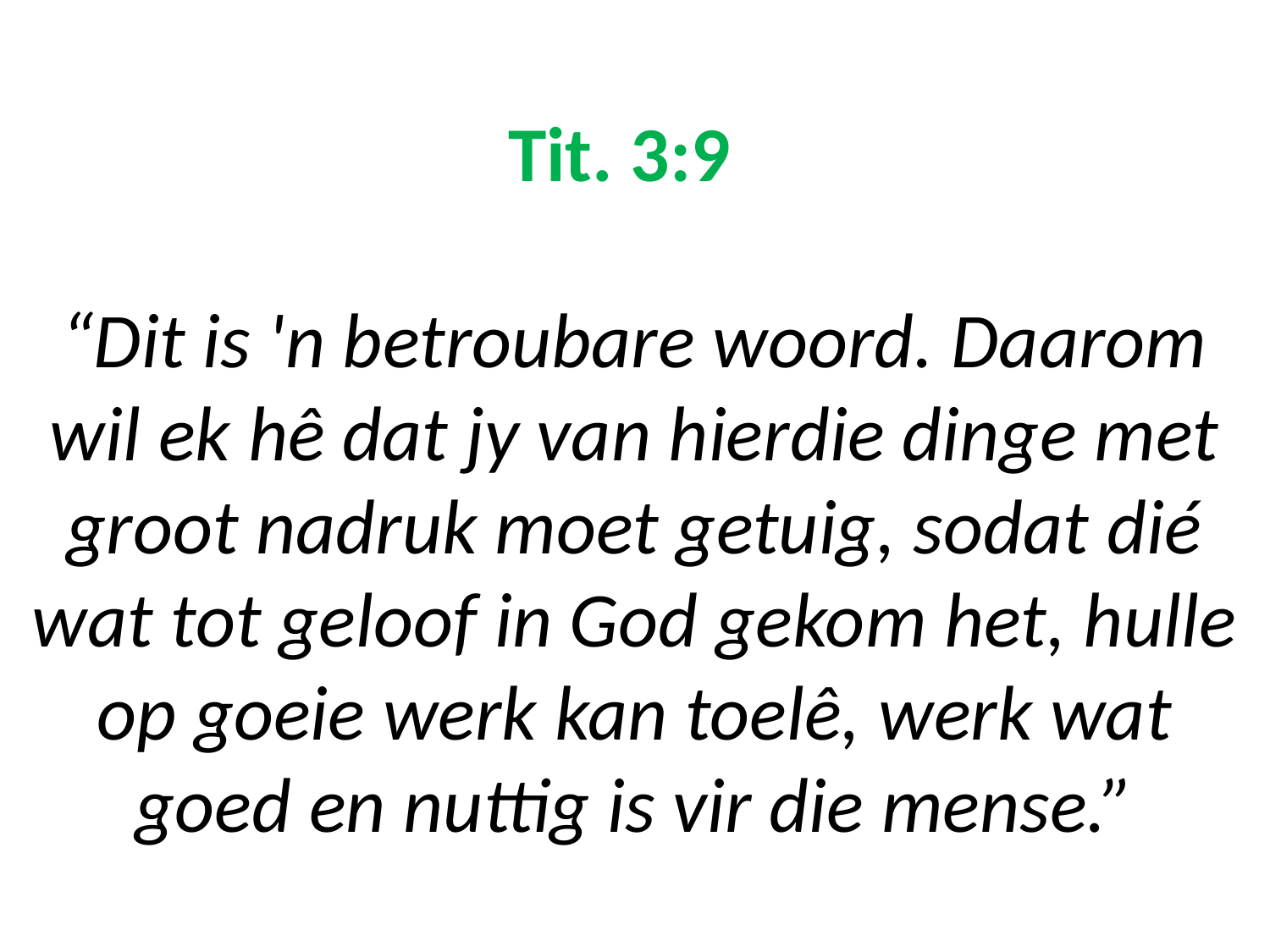

# Tit. 3:9 “Dit is 'n betroubare woord. Daarom wil ek hê dat jy van hierdie dinge met groot nadruk moet getuig, sodat dié wat tot geloof in God gekom het, hulle op goeie werk kan toelê, werk wat goed en nuttig is vir die mense.”